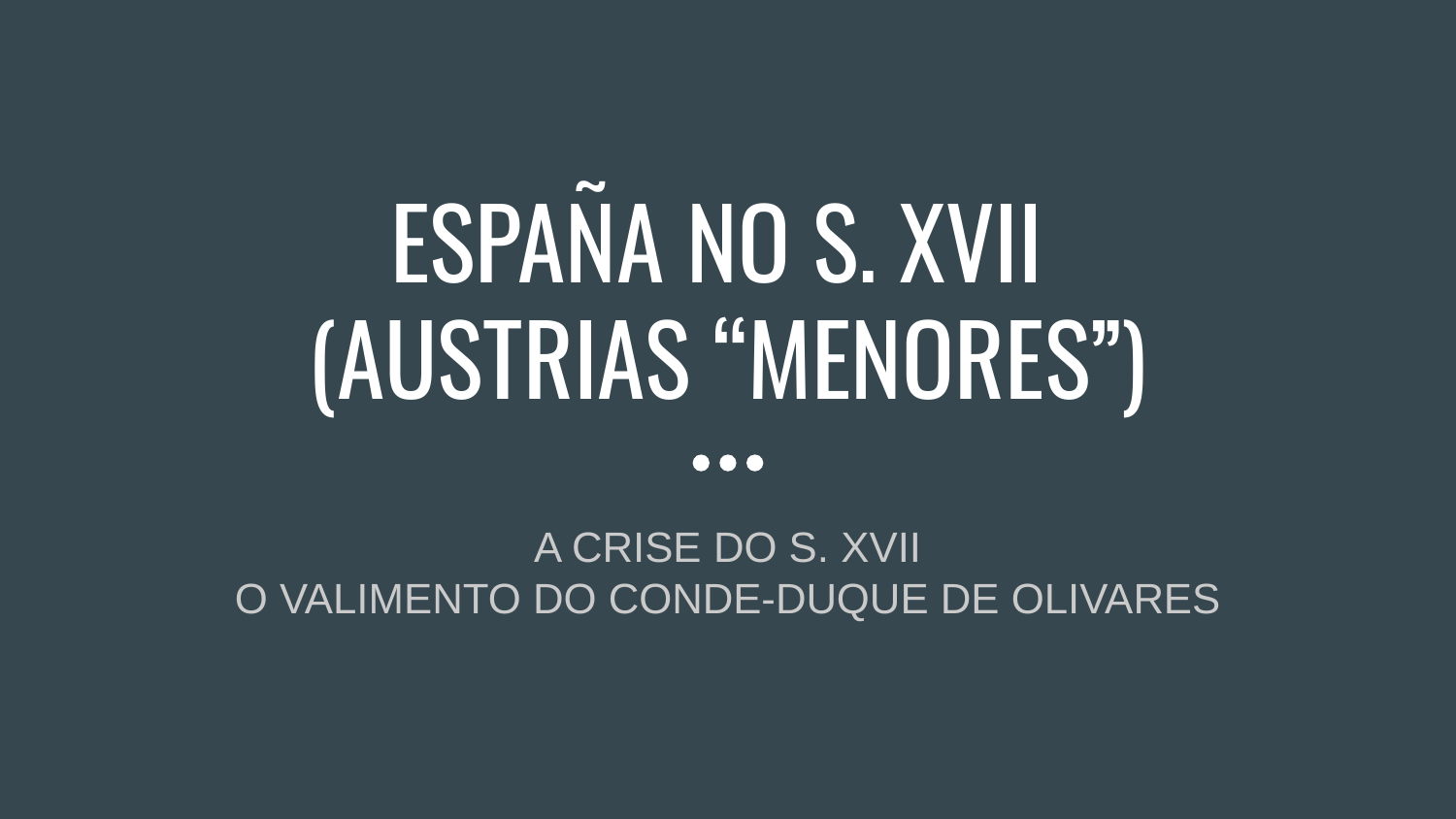

# ESPAÑA NO S. XVII
(AUSTRIAS “MENORES”)
A CRISE DO S. XVII
O VALIMENTO DO CONDE-DUQUE DE OLIVARES